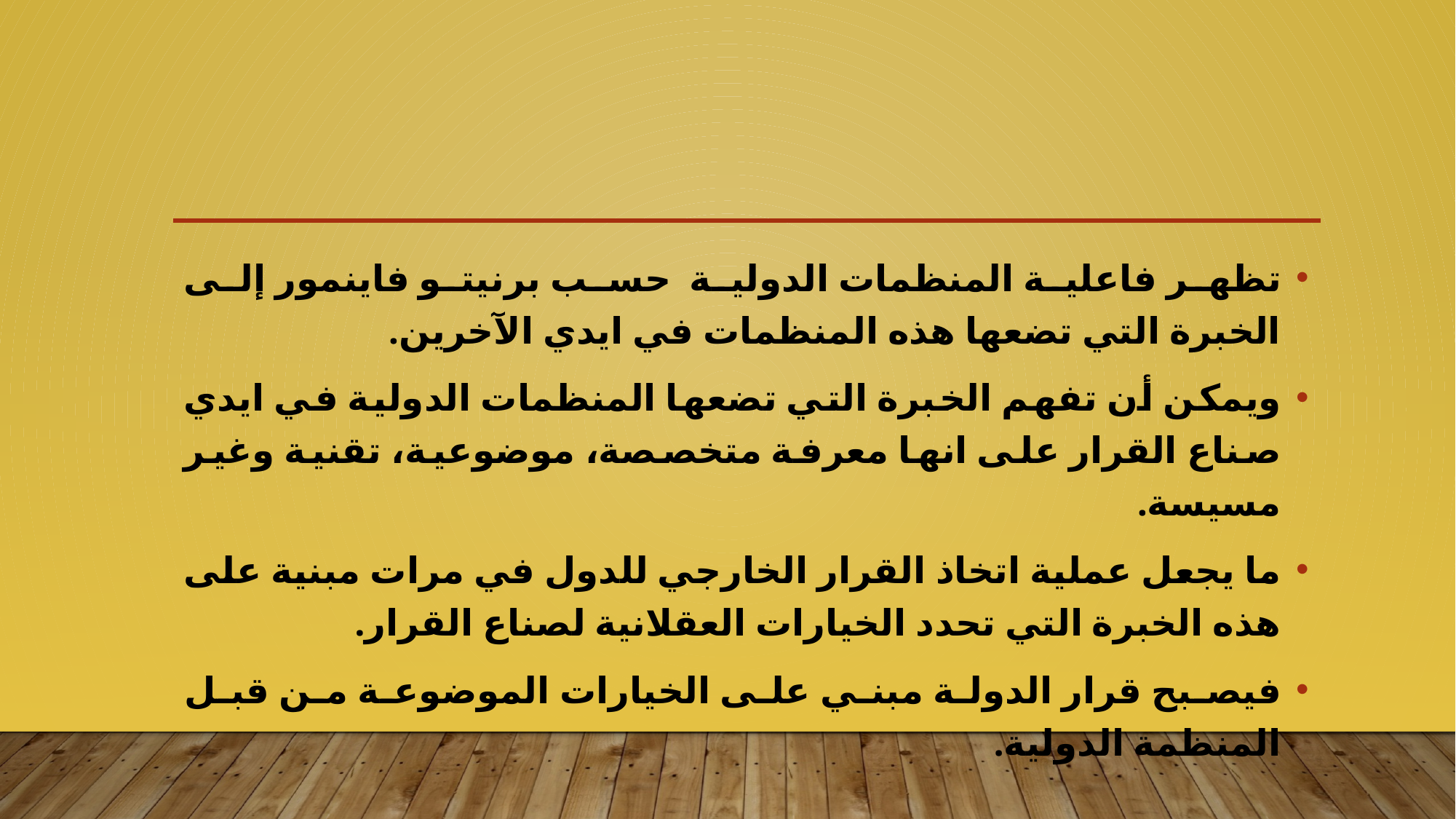

تظهر فاعلية المنظمات الدولية  حسب برنيتو فاينمور إلى الخبرة التي تضعها هذه المنظمات في ايدي الآخرين.
ويمكن أن تفهم الخبرة التي تضعها المنظمات الدولية في ايدي صناع القرار على انها معرفة متخصصة، موضوعية، تقنية وغير مسيسة.
ما يجعل عملية اتخاذ القرار الخارجي للدول في مرات مبنية على هذه الخبرة التي تحدد الخيارات العقلانية لصناع القرار.
فيصبح قرار الدولة مبني على الخيارات الموضوعة من قبل المنظمة الدولية.